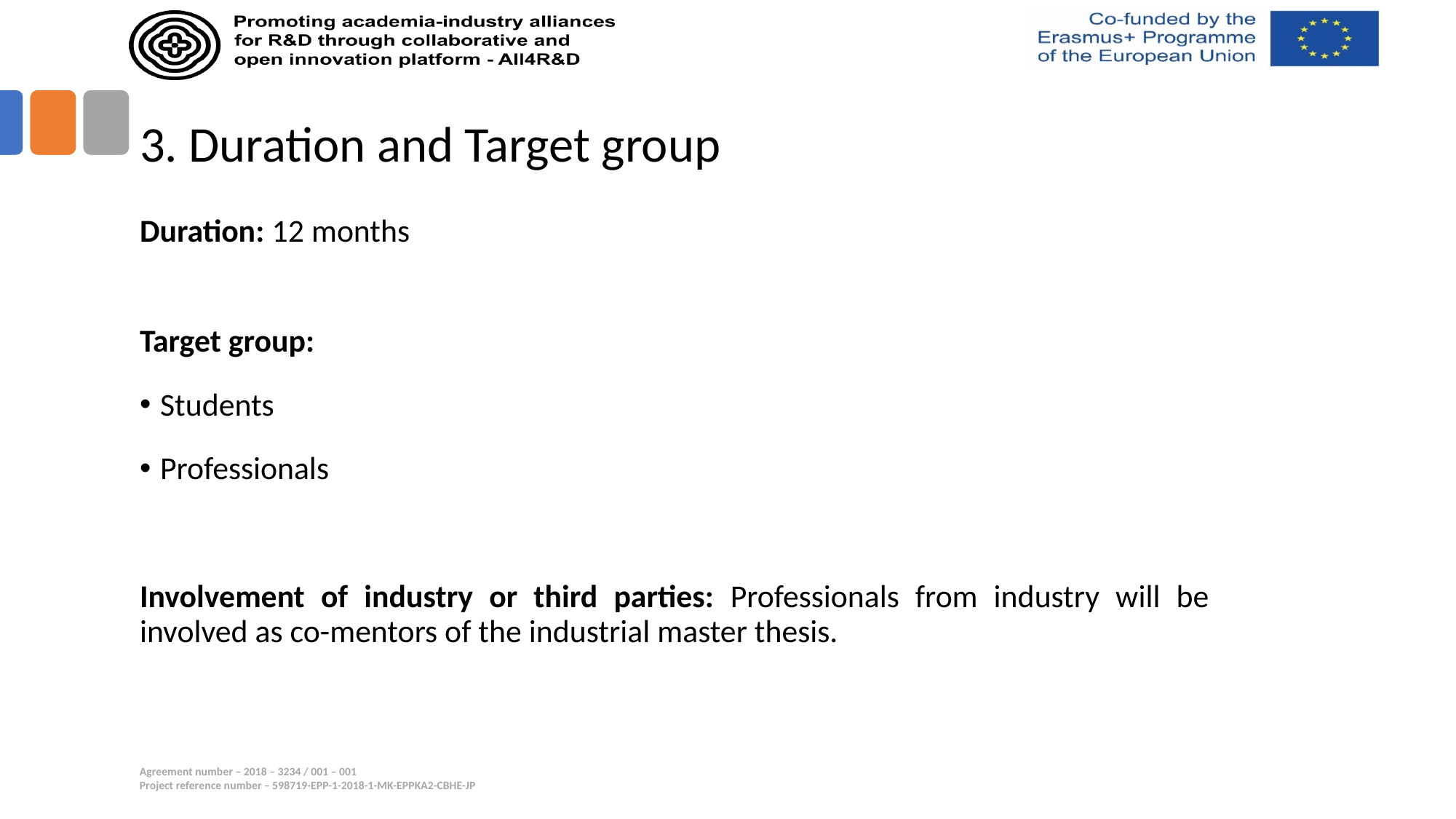

# 3. Duration and Target group
Duration: 12 months

Target group:
Students
Professionals

Involvement of industry or third parties: Professionals from industry will be involved as co-mentors of the industrial master thesis.